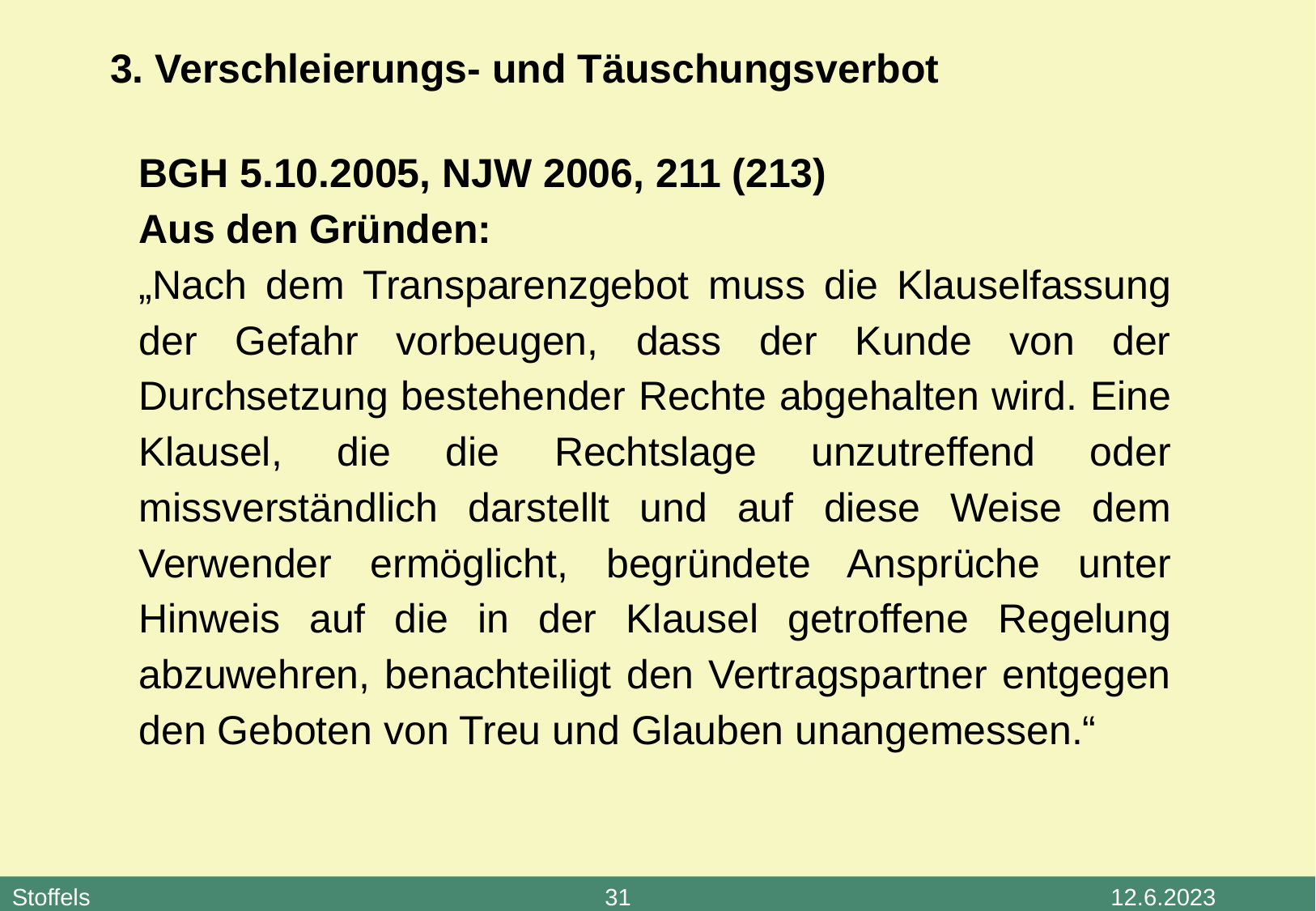

3. Verschleierungs- und Täuschungsverbot
BGH 5.10.2005, NJW 2006, 211 (213)
Aus den Gründen:
„Nach dem Transparenzgebot muss die Klauselfassung der Gefahr vorbeugen, dass der Kunde von der Durchsetzung bestehender Rechte abgehalten wird. Eine Klausel, die die Rechtslage unzutreffend oder missverständlich darstellt und auf diese Weise dem Verwender ermöglicht, begründete Ansprüche unter Hinweis auf die in der Klausel getroffene Regelung abzuwehren, benachteiligt den Vertragspartner entgegen den Geboten von Treu und Glauben unangemessen.“